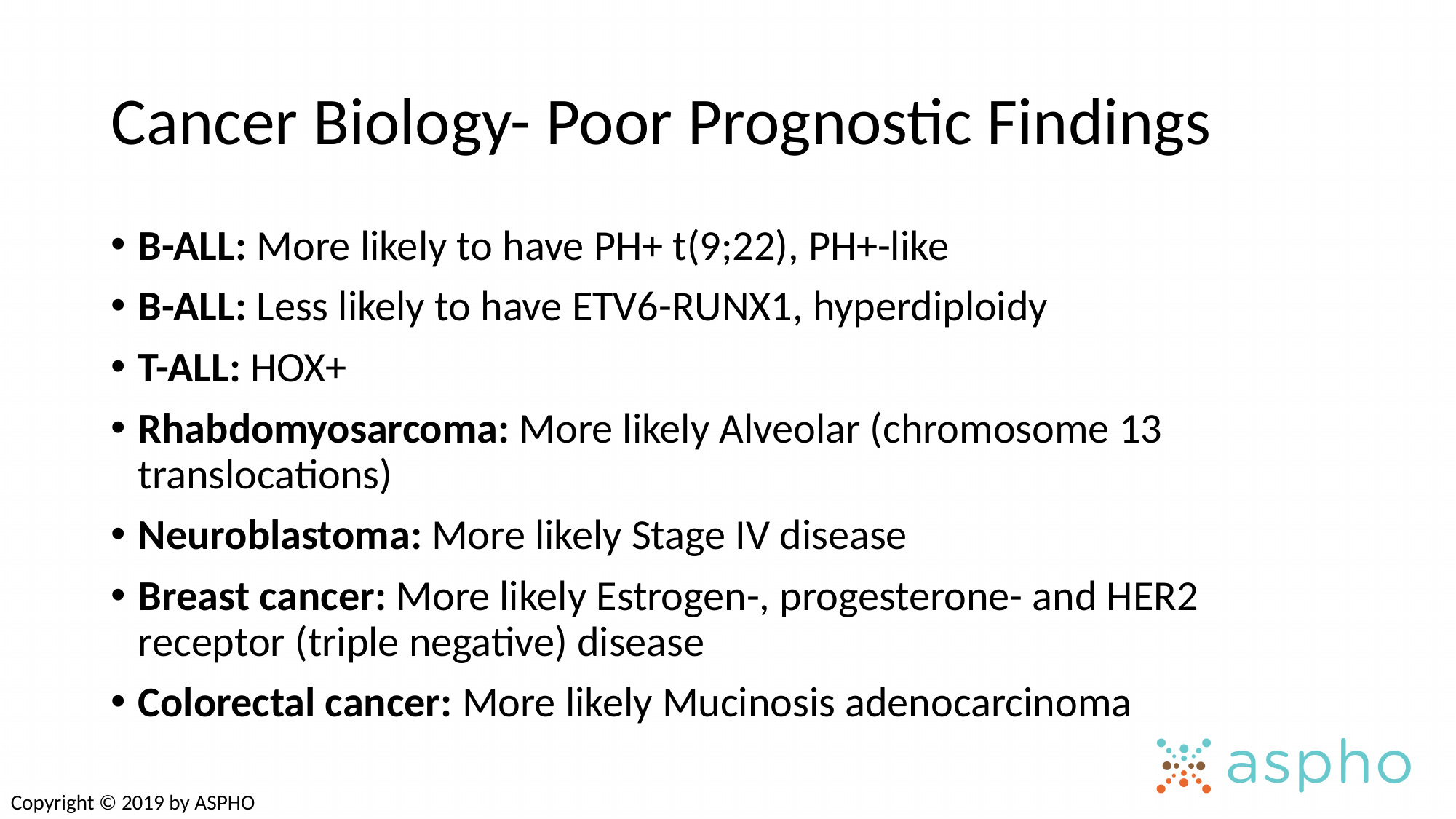

# Cancer Biology- Poor Prognostic Findings
B-ALL: More likely to have PH+ t(9;22), PH+-like
B-ALL: Less likely to have ETV6-RUNX1, hyperdiploidy
T-ALL: HOX+
Rhabdomyosarcoma: More likely Alveolar (chromosome 13 translocations)
Neuroblastoma: More likely Stage IV disease
Breast cancer: More likely Estrogen-, progesterone- and HER2 receptor (triple negative) disease
Colorectal cancer: More likely Mucinosis adenocarcinoma

Copyright © 2019 by ASPHO